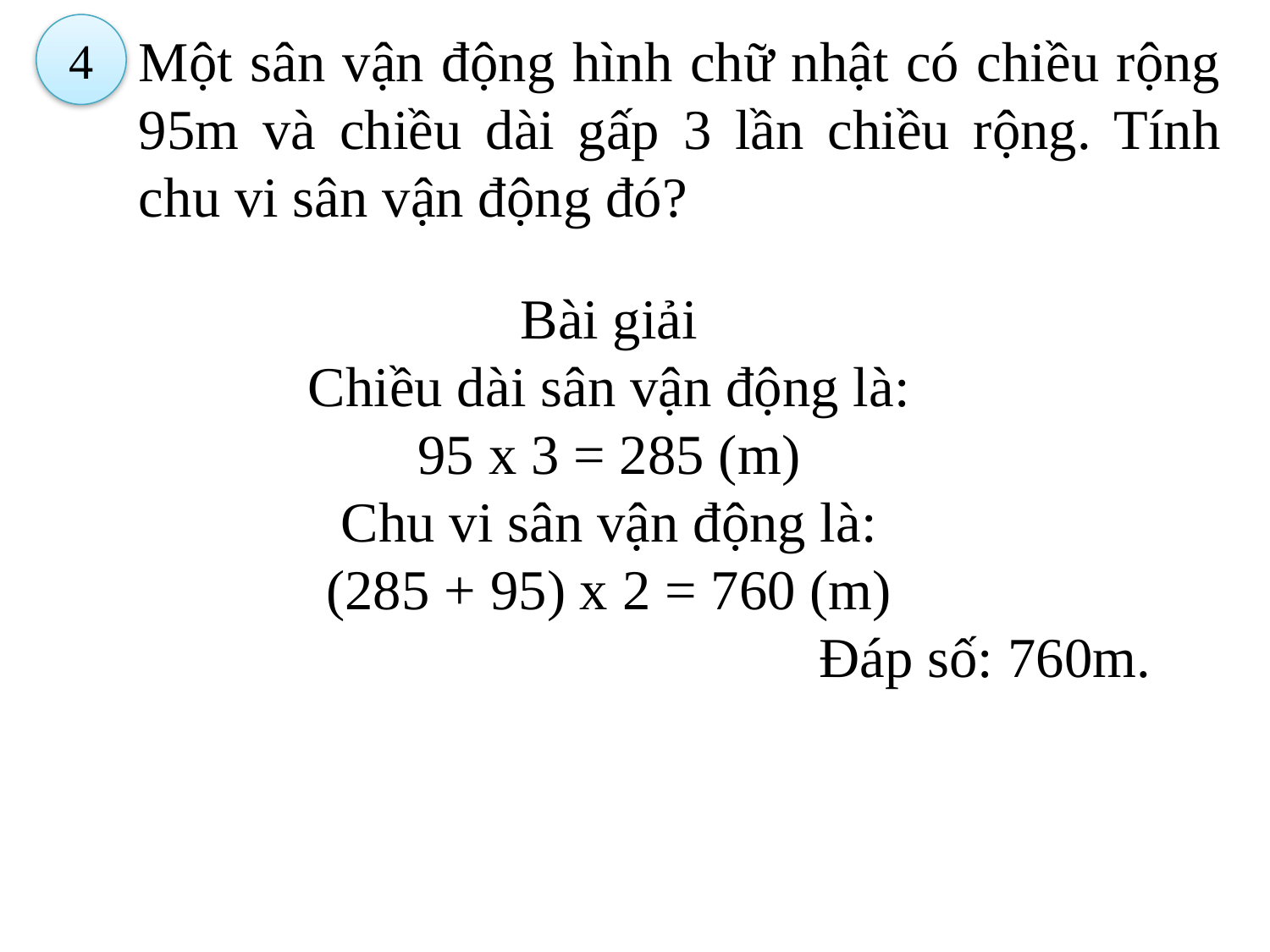

4
Một sân vận động hình chữ nhật có chiều rộng 95m và chiều dài gấp 3 lần chiều rộng. Tính chu vi sân vận động đó?
Bài giải
Chiều dài sân vận động là:
95 x 3 = 285 (m)
Chu vi sân vận động là:
(285 + 95) x 2 = 760 (m)
Đáp số: 760m.